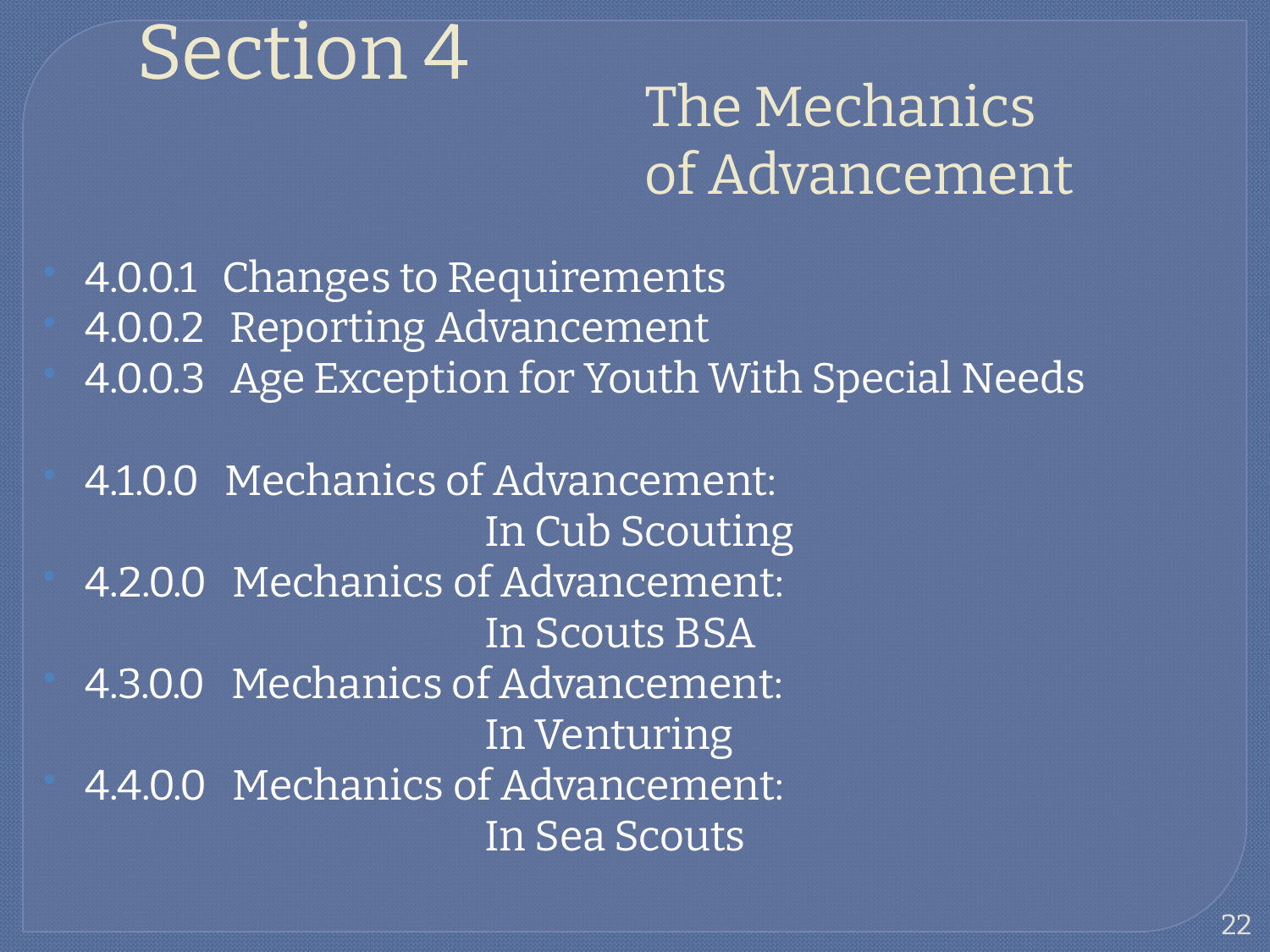

# The Mechanics of Advancement
Section 4
4.0.0.1   Changes to Requirements
4.0.0.2   Reporting Advancement
4.0.0.3   Age Exception for Youth With Special Needs

4.1.0.0   Mechanics of Advancement:
			       In Cub Scouting
4.2.0.0   Mechanics of Advancement:
			       In Scouts BSA
4.3.0.0   Mechanics of Advancement:
			       In Venturing
4.4.0.0   Mechanics of Advancement:
			       In Sea Scouts
22